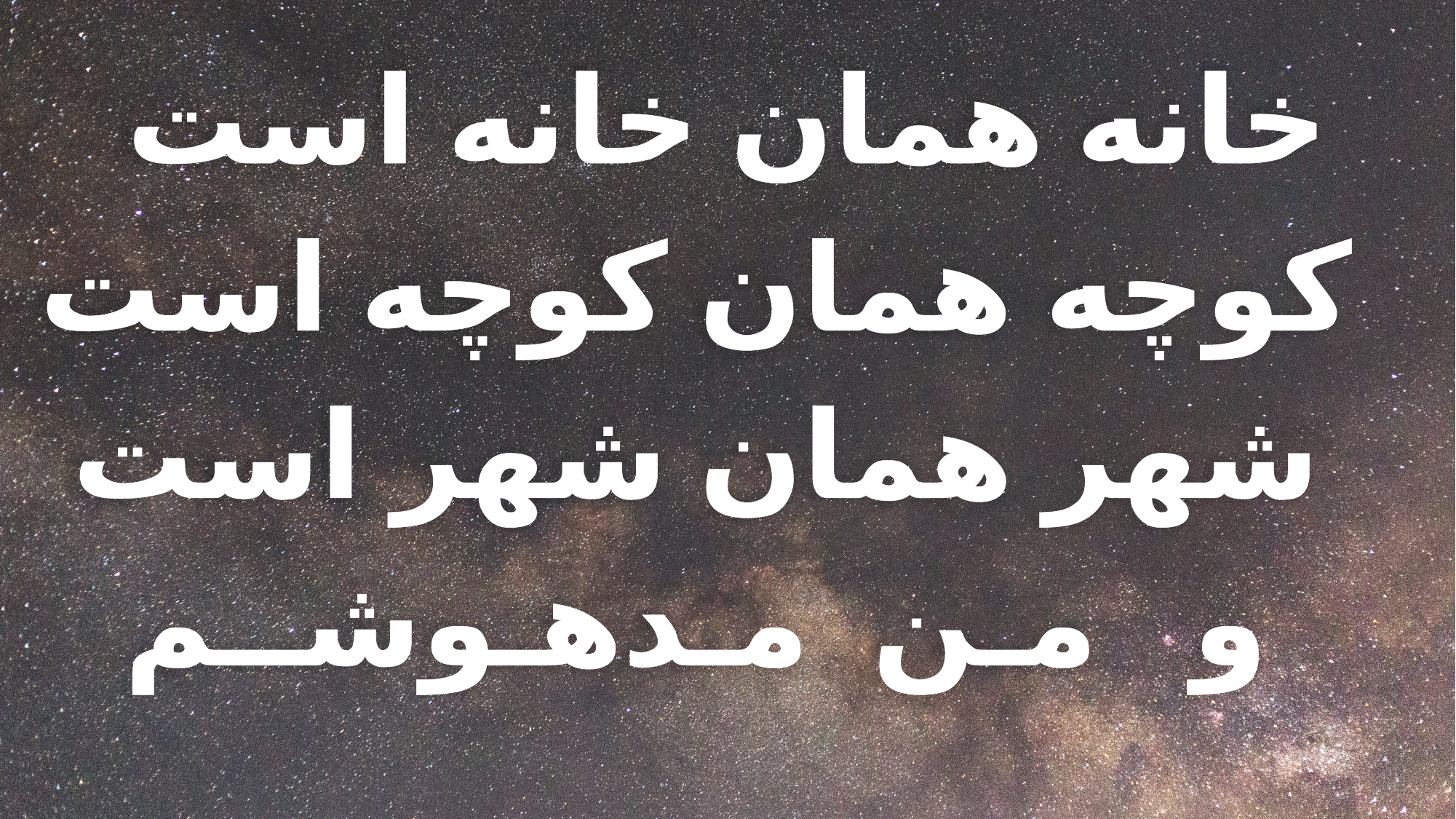

خانه همان خانه است

  کوچه همان کوچه است

  شهر همان شهر است

  و   مـن  مـدهـوشــم